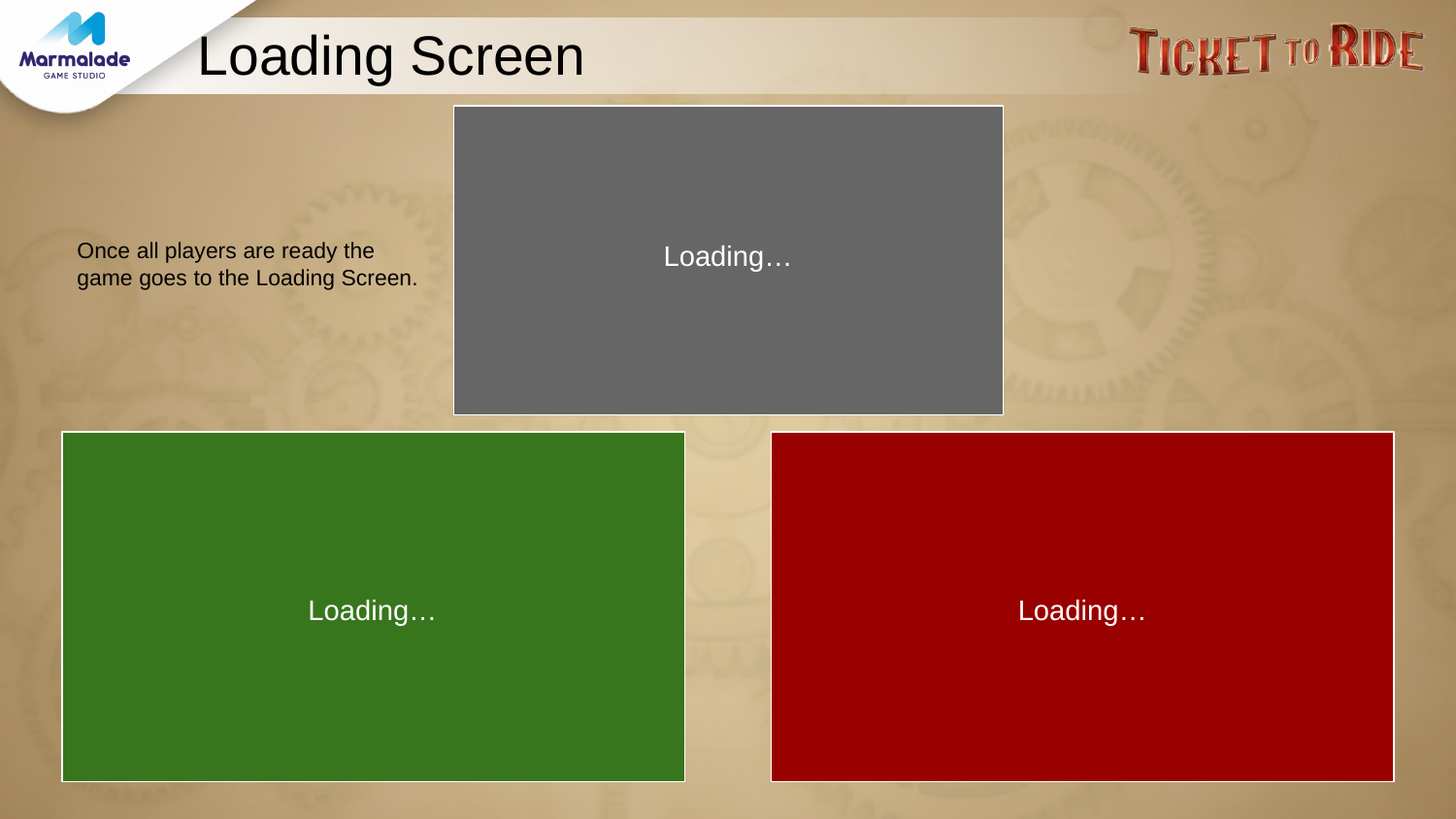

# Loading Screen
Once all players are ready the game goes to the Loading Screen.
Loading…
Loading…
Loading…